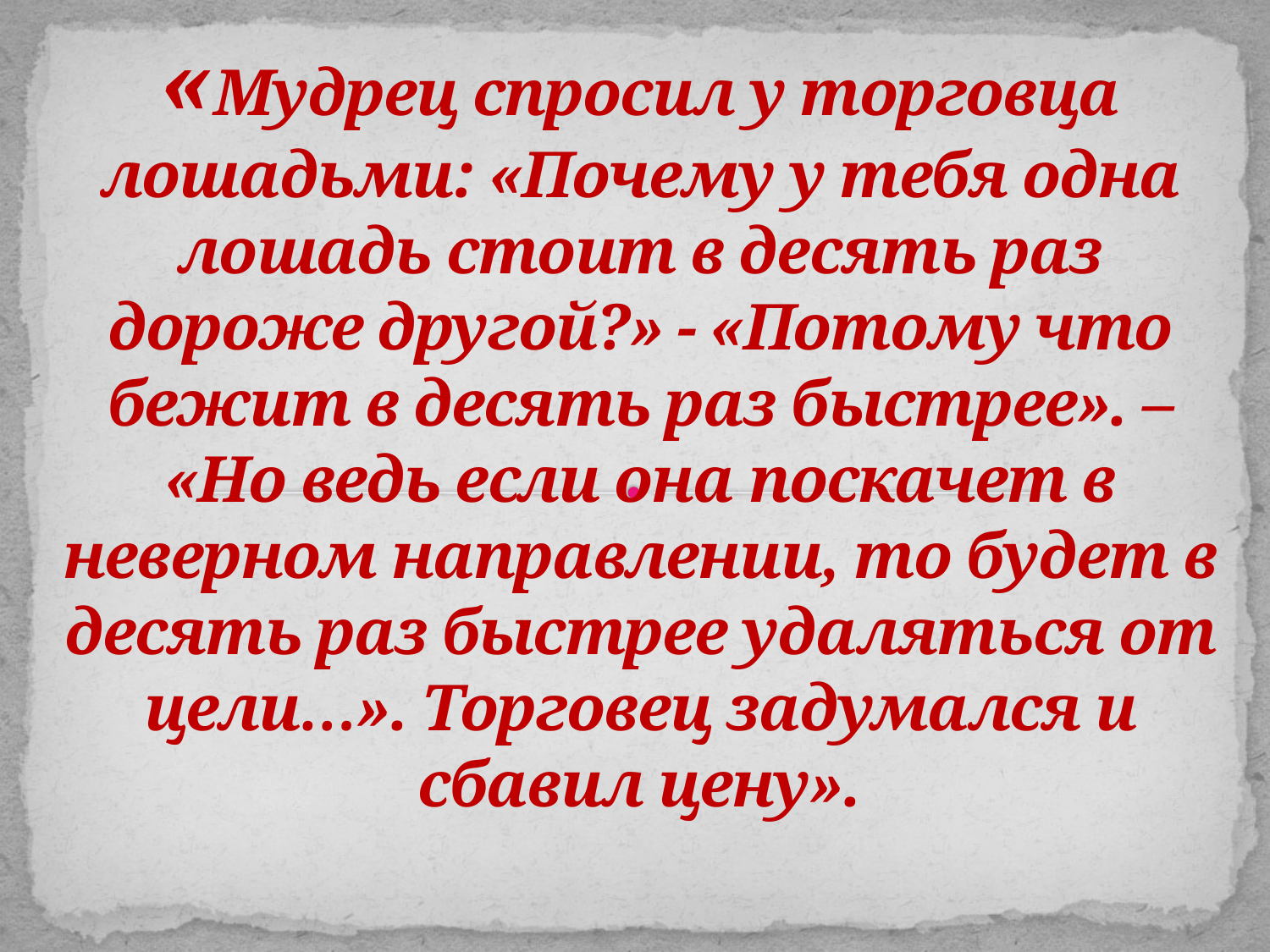

# «Мудрец спросил у торговца лошадьми: «Почему у тебя одна лошадь стоит в десять раз дороже другой?» - «Потому что бежит в десять раз быстрее». – «Но ведь если она поскачет в неверном направлении, то будет в десять раз быстрее удаляться от цели…». Торговец задумался и сбавил цену».